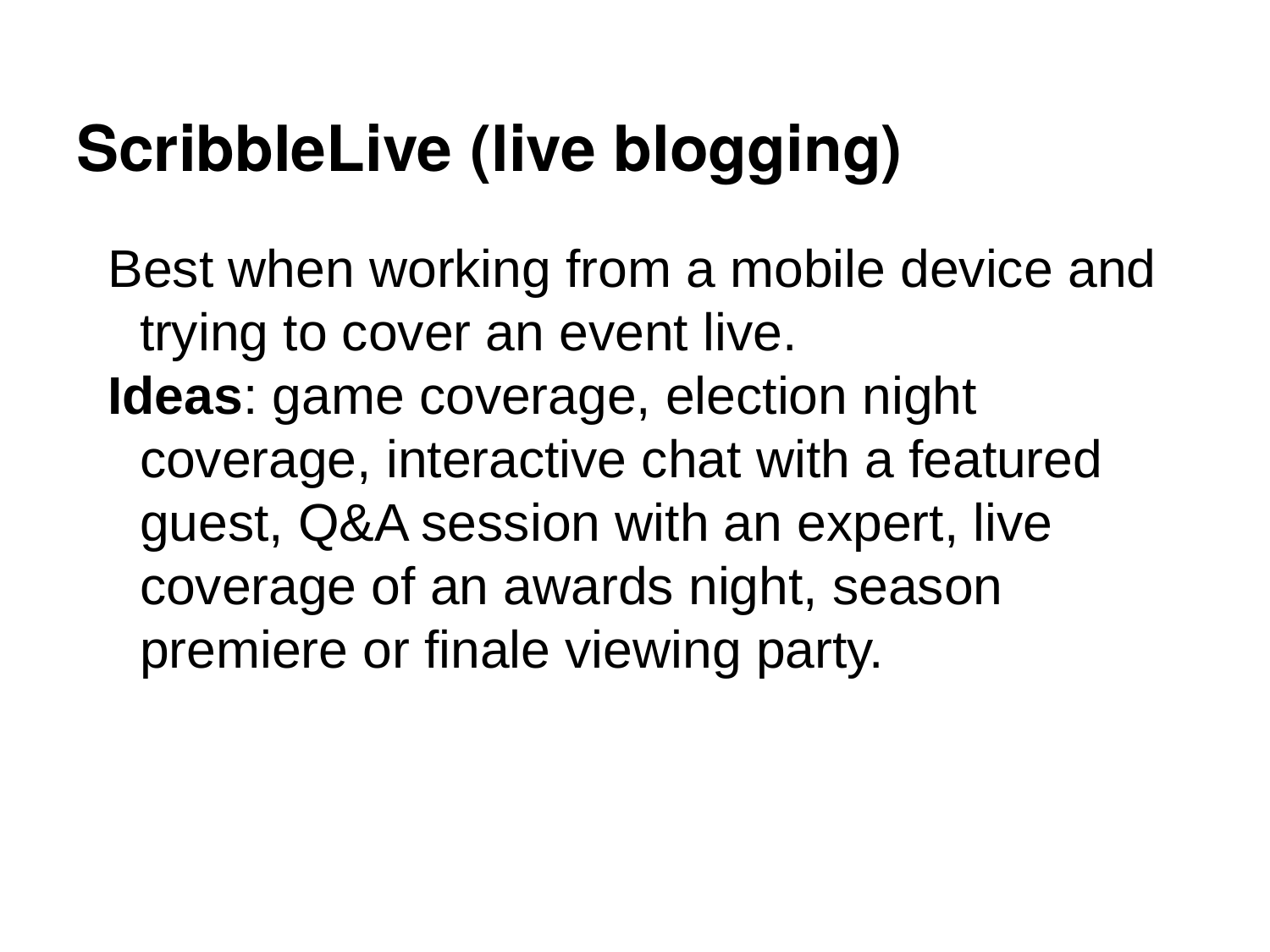

# ScribbleLive (live blogging)
Best when working from a mobile device and trying to cover an event live.
Ideas: game coverage, election night coverage, interactive chat with a featured guest, Q&A session with an expert, live coverage of an awards night, season premiere or finale viewing party.